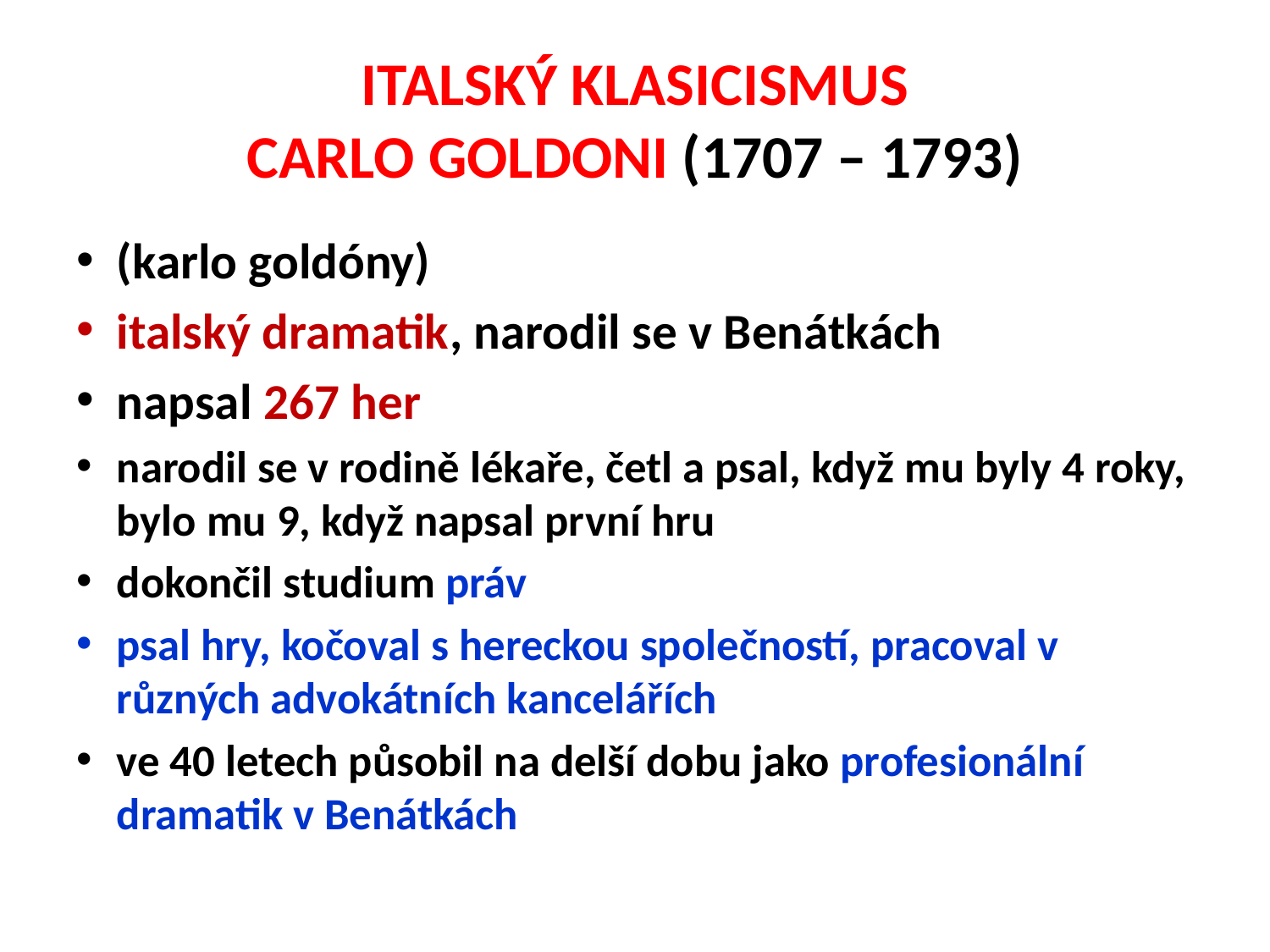

# ITALSKÝ KLASICISMUS CARLO GOLDONI (1707 – 1793)
(karlo goldóny)
italský dramatik, narodil se v Benátkách
napsal 267 her
narodil se v rodině lékaře, četl a psal, když mu byly 4 roky, bylo mu 9, když napsal první hru
dokončil studium práv
psal hry, kočoval s hereckou společností, pracoval v různých advokátních kancelářích
ve 40 letech působil na delší dobu jako profesionální dramatik v Benátkách